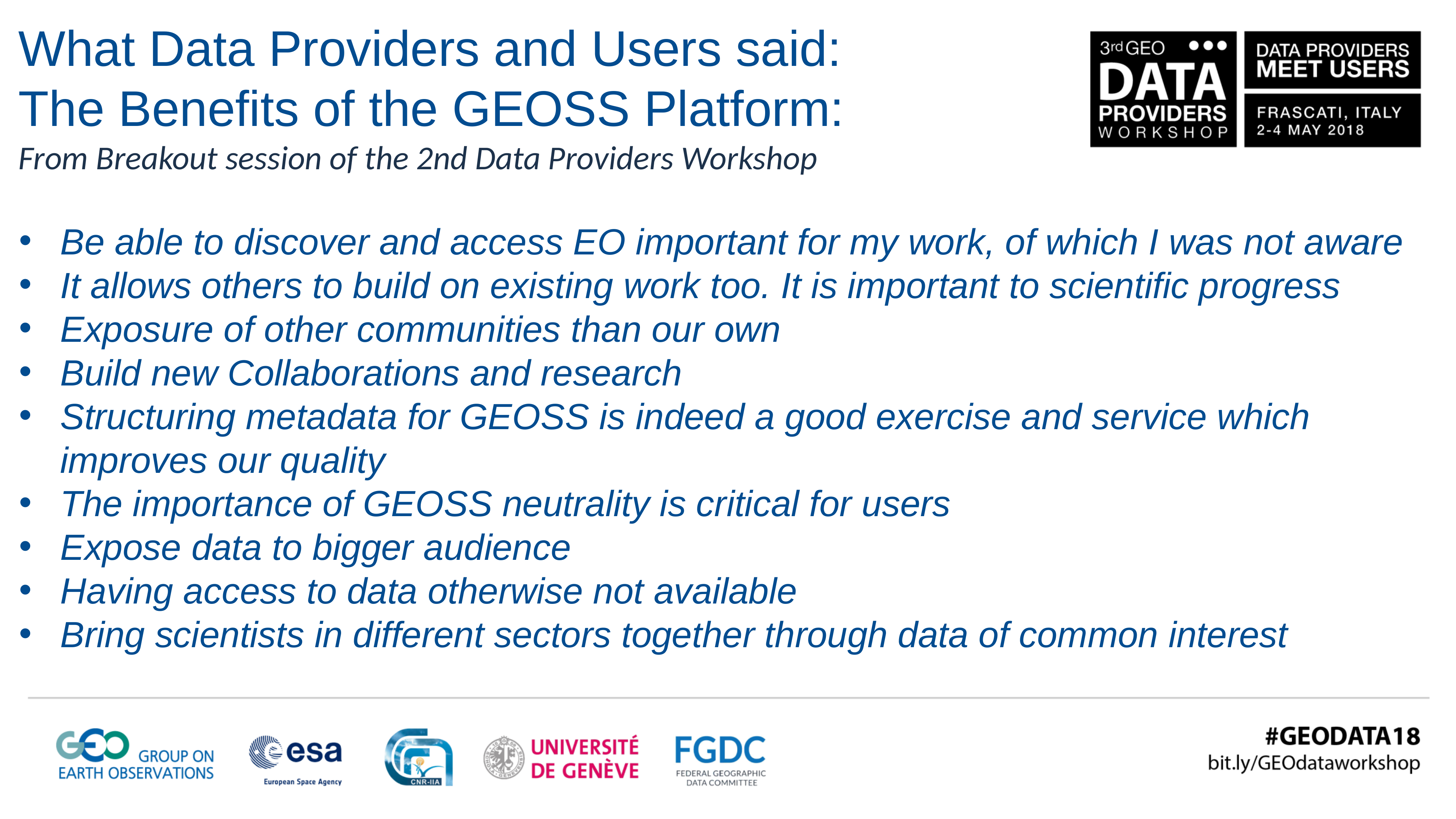

What Data Providers and Users said:
The Benefits of the GEOSS Platform:
From Breakout session of the 2nd Data Providers Workshop
Be able to discover and access EO important for my work, of which I was not aware
It allows others to build on existing work too. It is important to scientific progress
Exposure of other communities than our own
Build new Collaborations and research
Structuring metadata for GEOSS is indeed a good exercise and service which improves our quality
The importance of GEOSS neutrality is critical for users
Expose data to bigger audience
Having access to data otherwise not available
Bring scientists in different sectors together through data of common interest